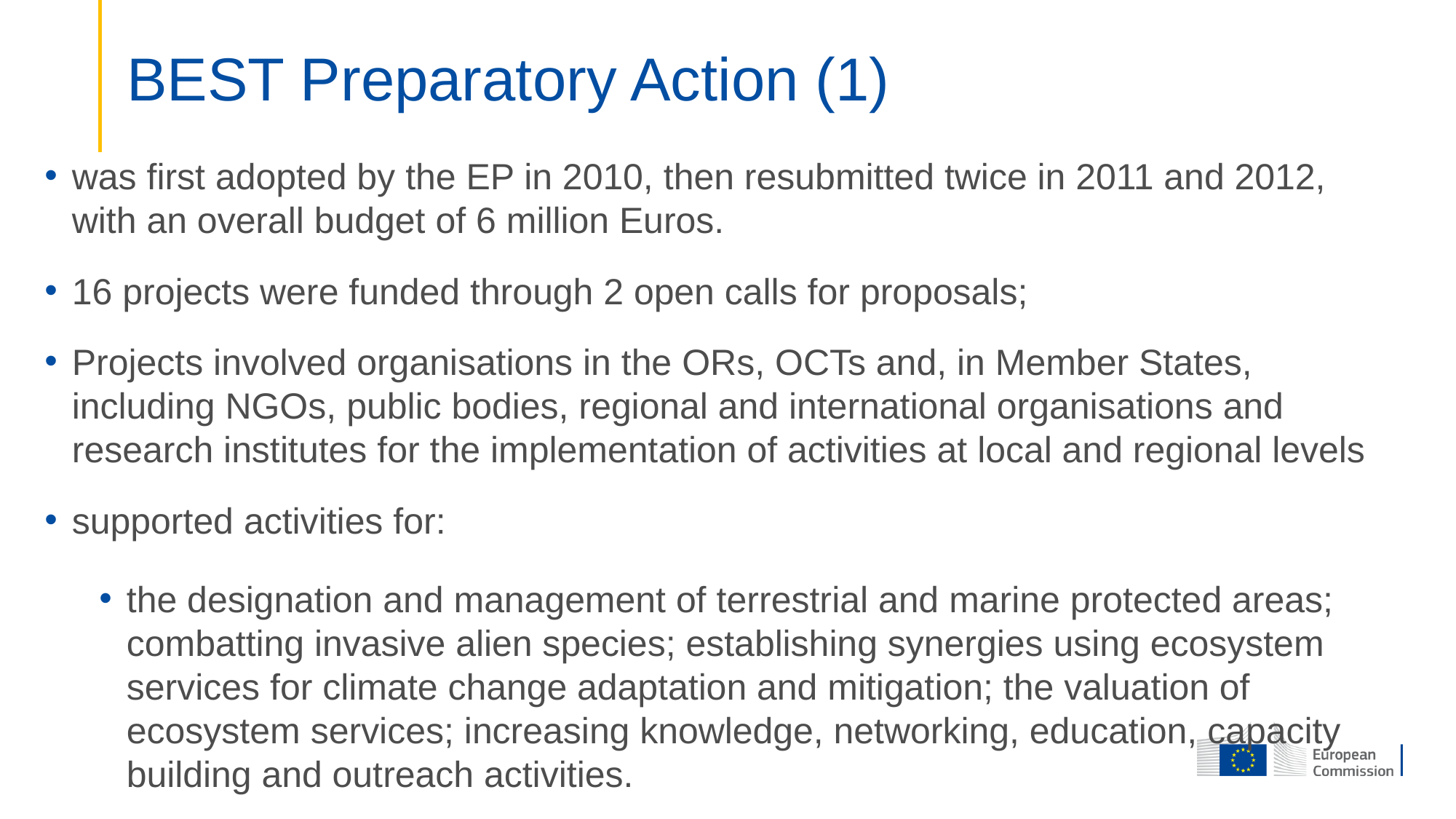

# BEST Preparatory Action (1)
was first adopted by the EP in 2010, then resubmitted twice in 2011 and 2012, with an overall budget of 6 million Euros.
16 projects were funded through 2 open calls for proposals;
Projects involved organisations in the ORs, OCTs and, in Member States, including NGOs, public bodies, regional and international organisations and research institutes for the implementation of activities at local and regional levels
supported activities for:
the designation and management of terrestrial and marine protected areas; combatting invasive alien species; establishing synergies using ecosystem services for climate change adaptation and mitigation; the valuation of ecosystem services; increasing knowledge, networking, education, capacity building and outreach activities.